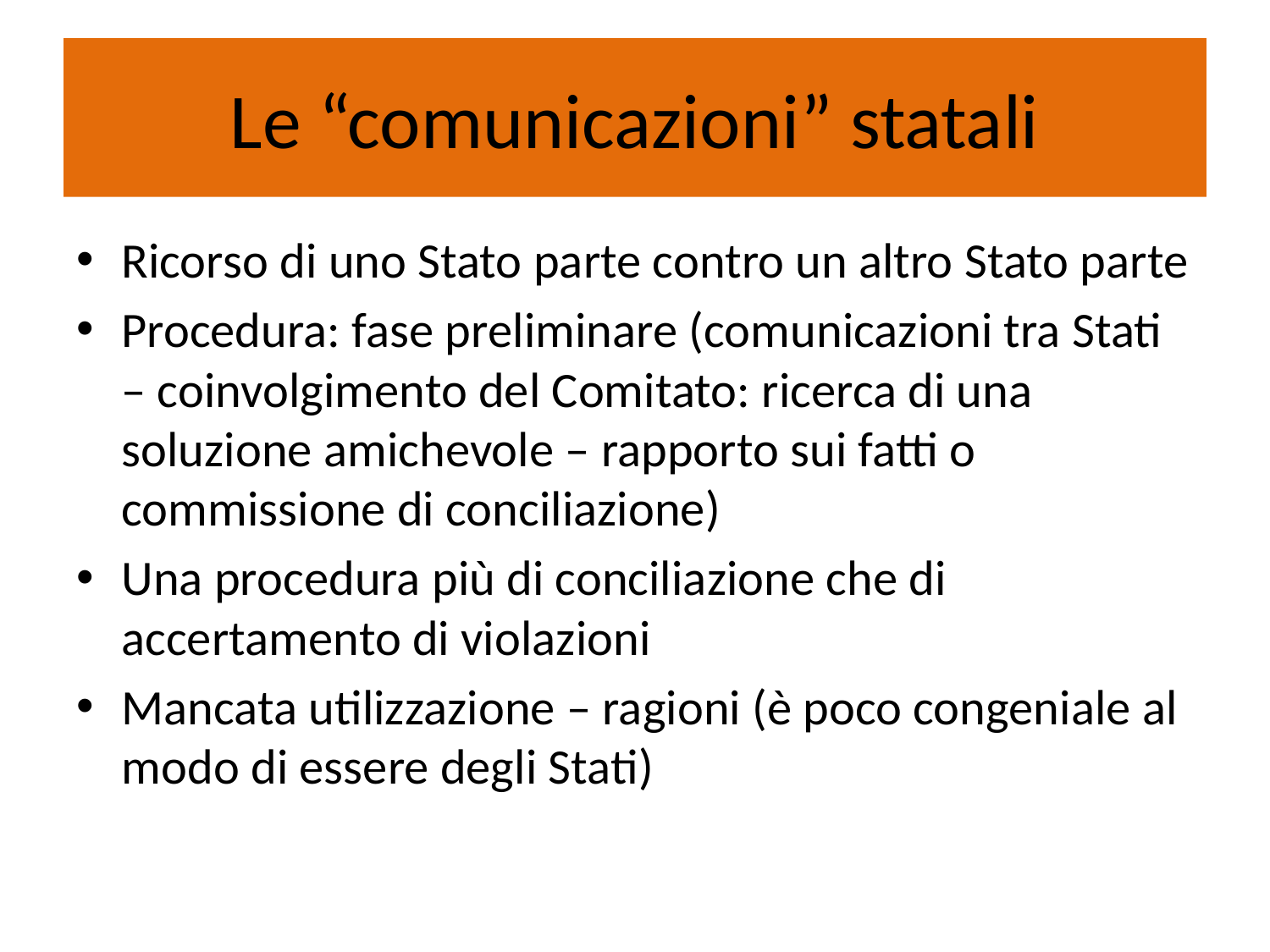

# Le “comunicazioni” statali
Ricorso di uno Stato parte contro un altro Stato parte
Procedura: fase preliminare (comunicazioni tra Stati – coinvolgimento del Comitato: ricerca di una soluzione amichevole – rapporto sui fatti o commissione di conciliazione)
Una procedura più di conciliazione che di accertamento di violazioni
Mancata utilizzazione – ragioni (è poco congeniale al modo di essere degli Stati)